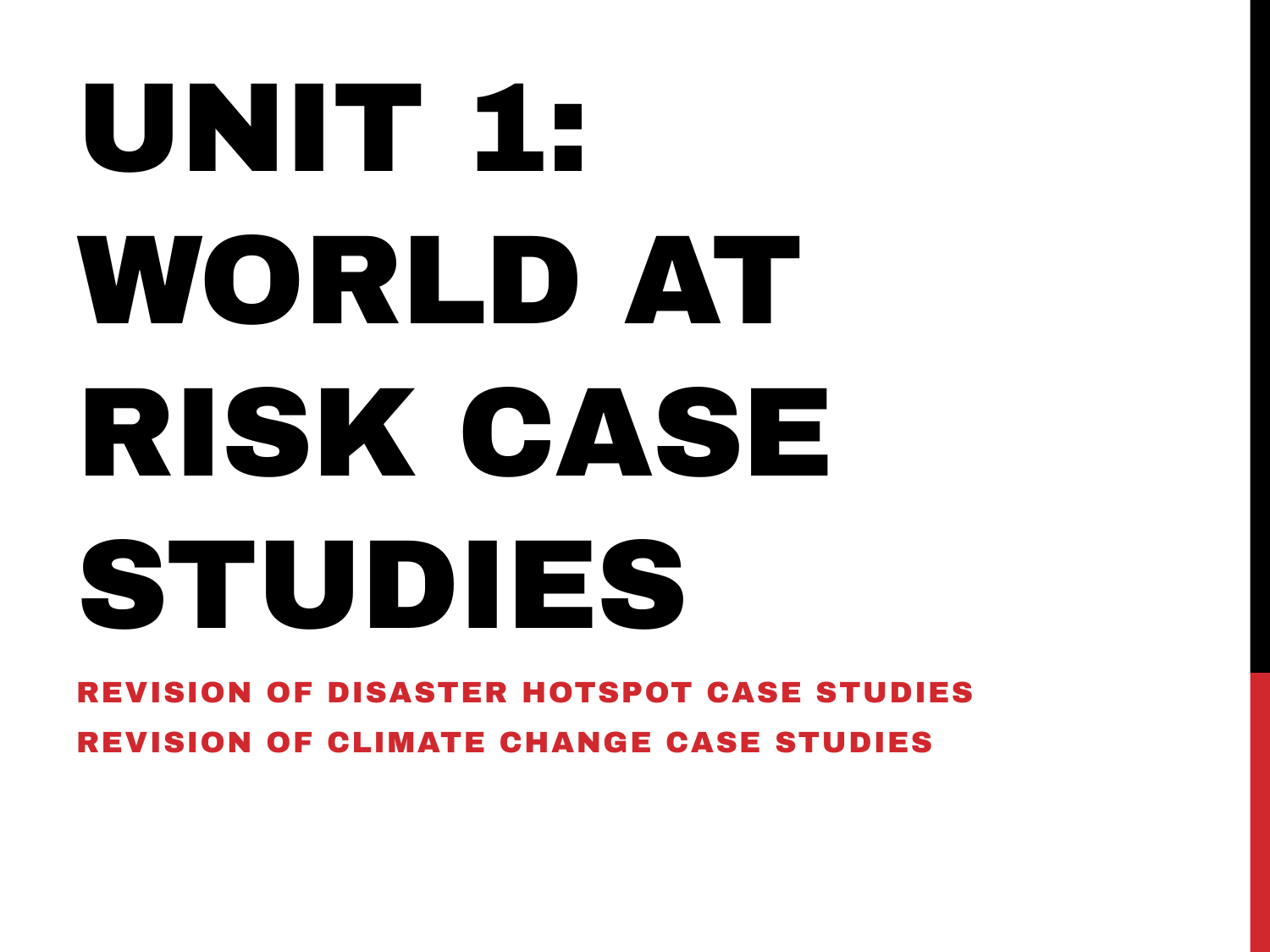

# Unit 1: World at risk case studies
Revision of disaster hotspot case studies
Revision of climate change case studies